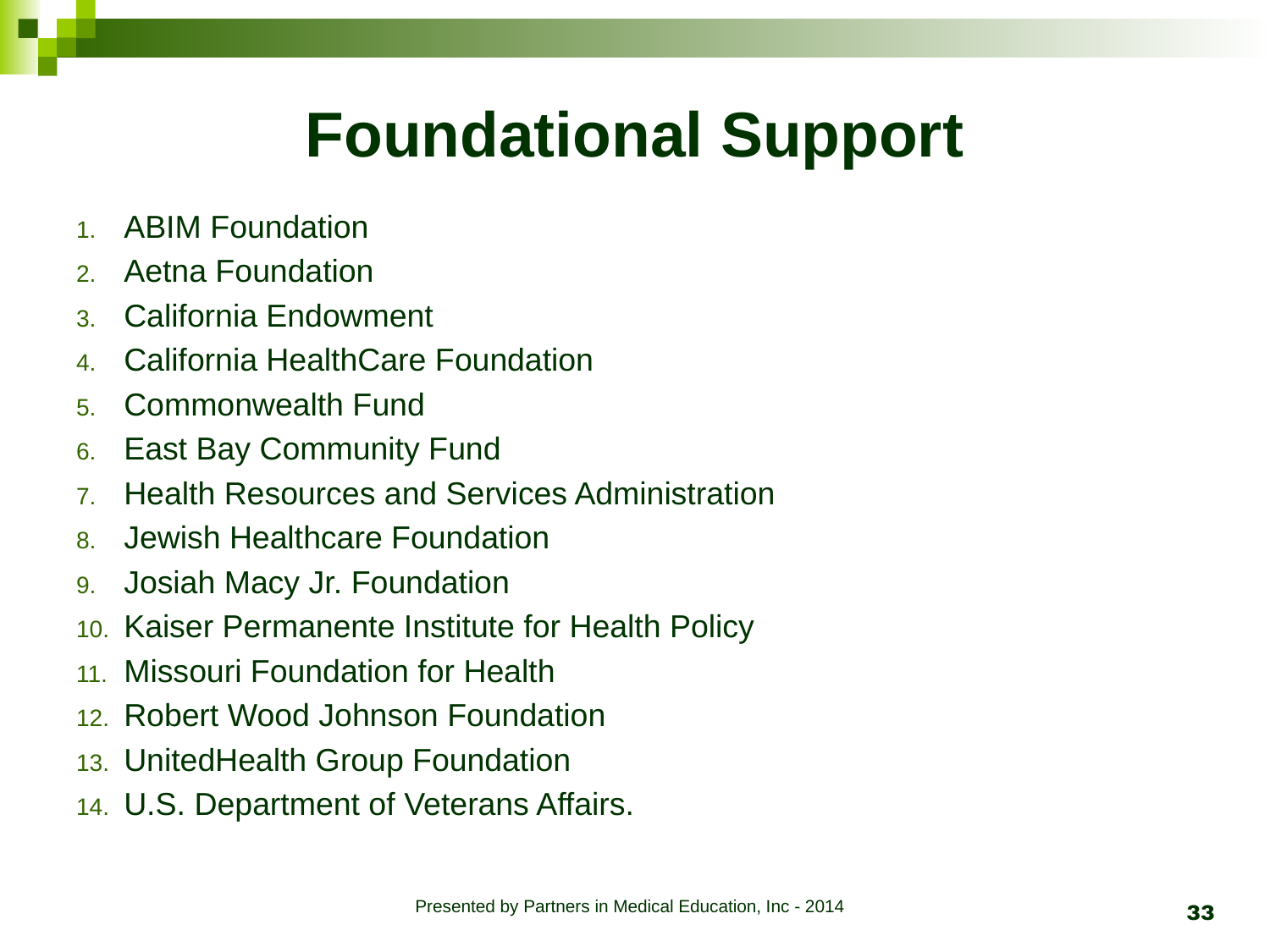

# Foundational Support
ABIM Foundation
Aetna Foundation
California Endowment
California HealthCare Foundation
Commonwealth Fund
East Bay Community Fund
Health Resources and Services Administration
Jewish Healthcare Foundation
Josiah Macy Jr. Foundation
Kaiser Permanente Institute for Health Policy
Missouri Foundation for Health
Robert Wood Johnson Foundation
UnitedHealth Group Foundation
U.S. Department of Veterans Affairs.

33
Presented by Partners in Medical Education, Inc - 2014